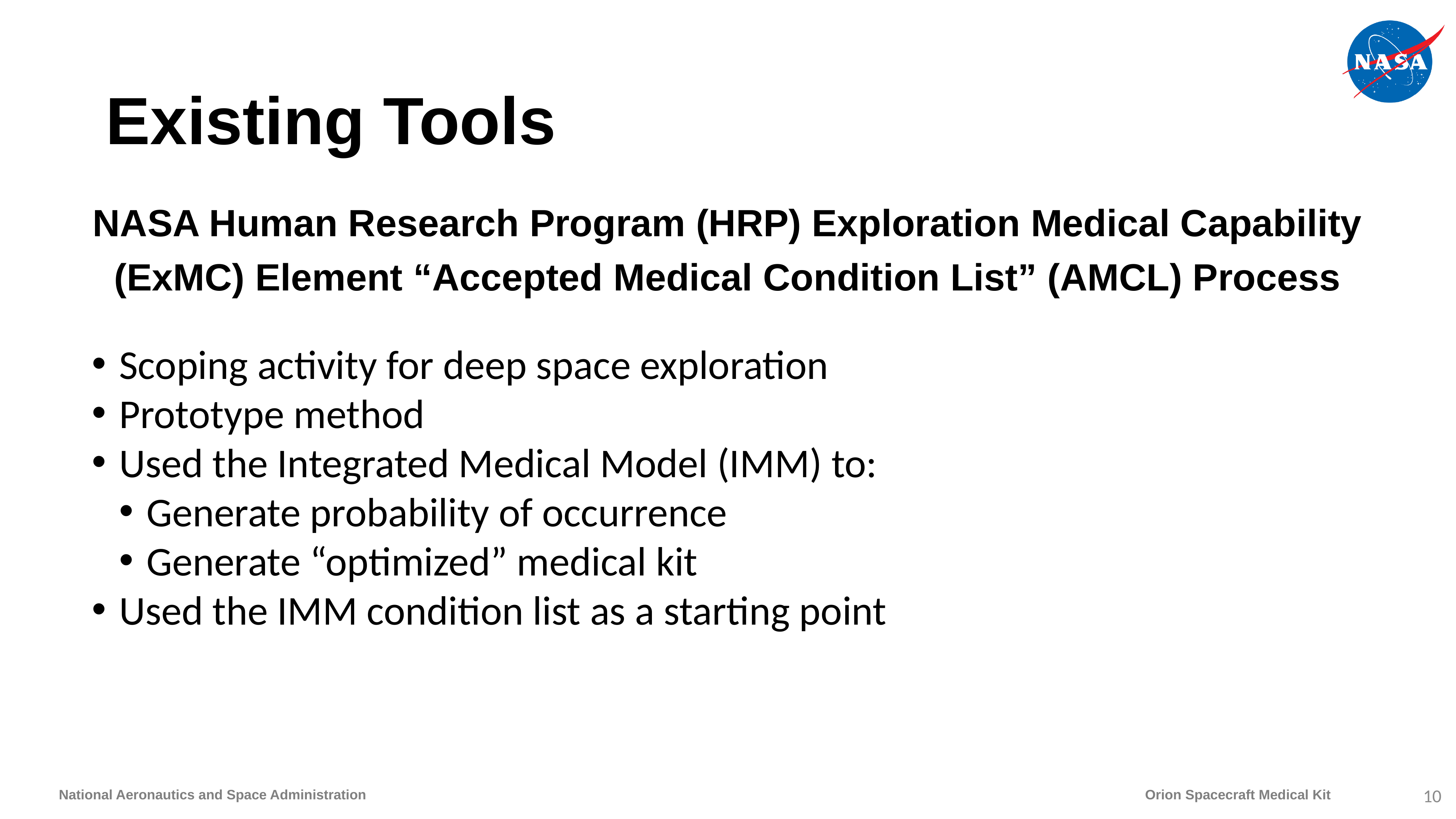

# Existing Tools
NASA Human Research Program (HRP) Exploration Medical Capability (ExMC) Element “Accepted Medical Condition List” (AMCL) Process
Scoping activity for deep space exploration
Prototype method
Used the Integrated Medical Model (IMM) to:
Generate probability of occurrence
Generate “optimized” medical kit
Used the IMM condition list as a starting point
10